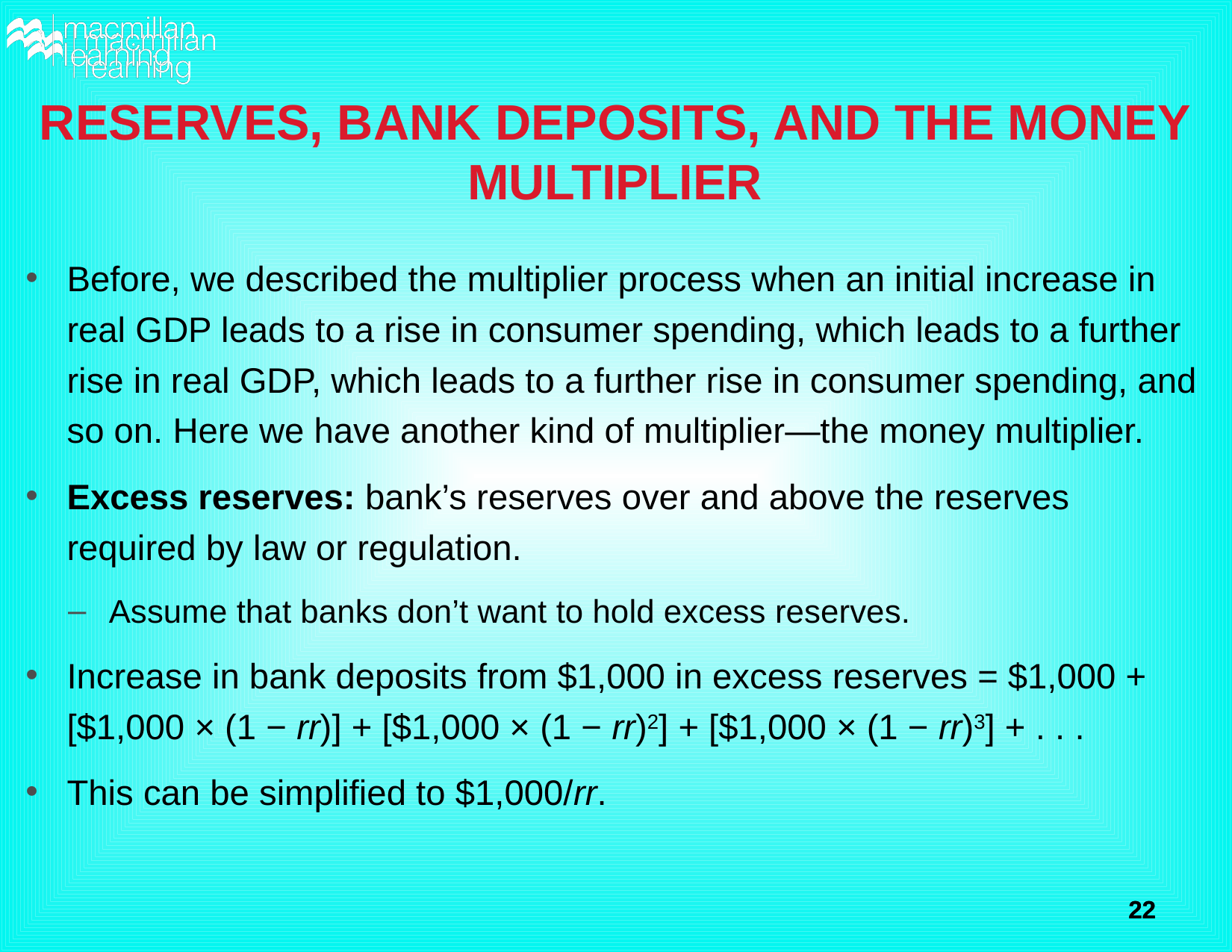

# RESERVES, BANK DEPOSITS, AND THE MONEY MULTIPLIER
Before, we described the multiplier process when an initial increase in real GDP leads to a rise in consumer spending, which leads to a further rise in real GDP, which leads to a further rise in consumer spending, and so on. Here we have another kind of multiplier—the money multiplier.
Excess reserves: bank’s reserves over and above the reserves required by law or regulation.
Assume that banks don’t want to hold excess reserves.
Increase in bank deposits from $1,000 in excess reserves = $1,000 + [$1,000 × (1 − rr)] + [$1,000 × (1 − rr)2] + [$1,000 × (1 − rr)3] + . . .
This can be simplified to $1,000/rr.